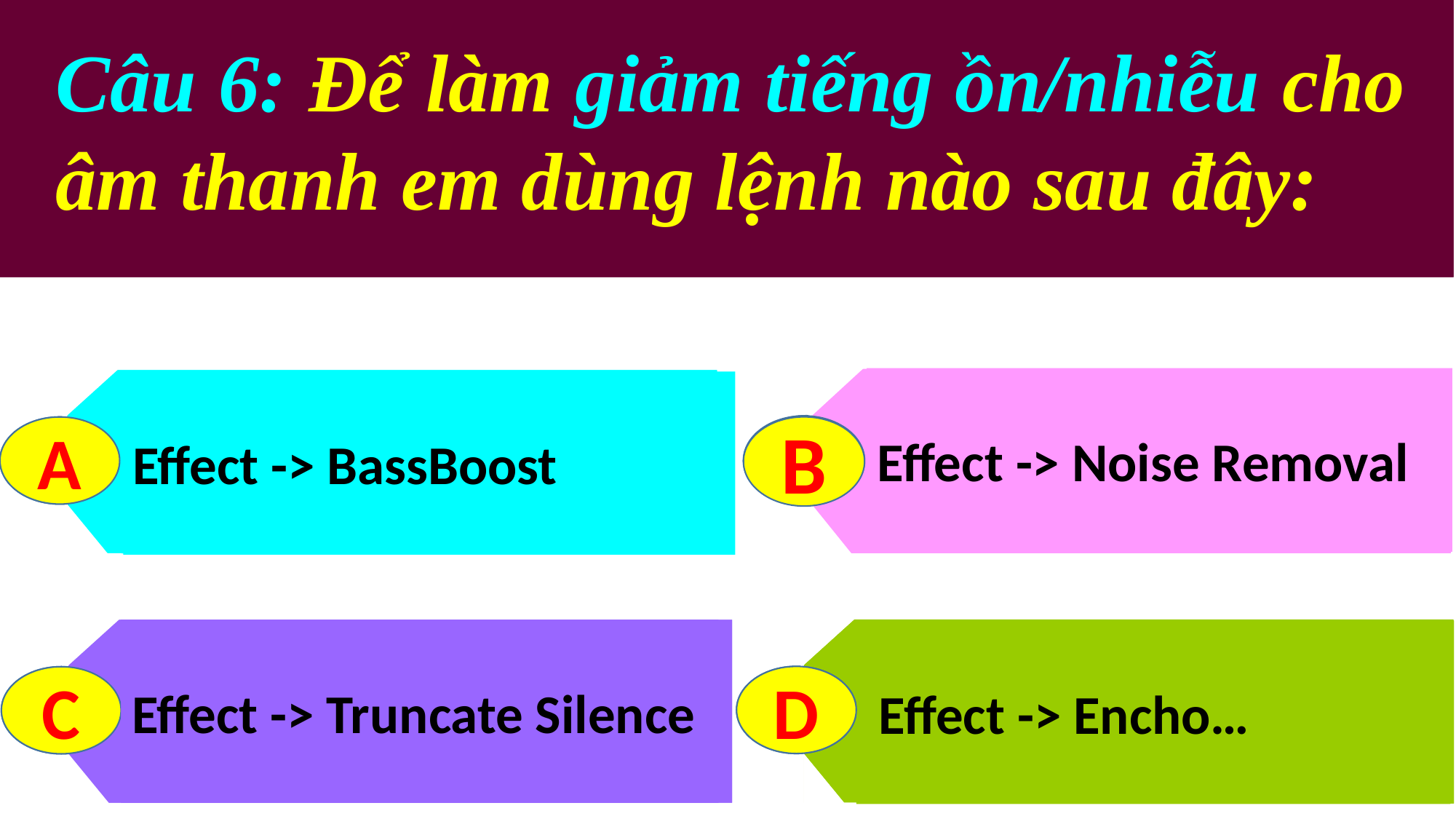

Câu 6: Để làm giảm tiếng ồn/nhiễu cho âm thanh em dùng lệnh nào sau đây:
Effect -> Noise Removal
Effect -> BassBoost
B
B
Effect -> Truncate Silence
Effect -> Encho…